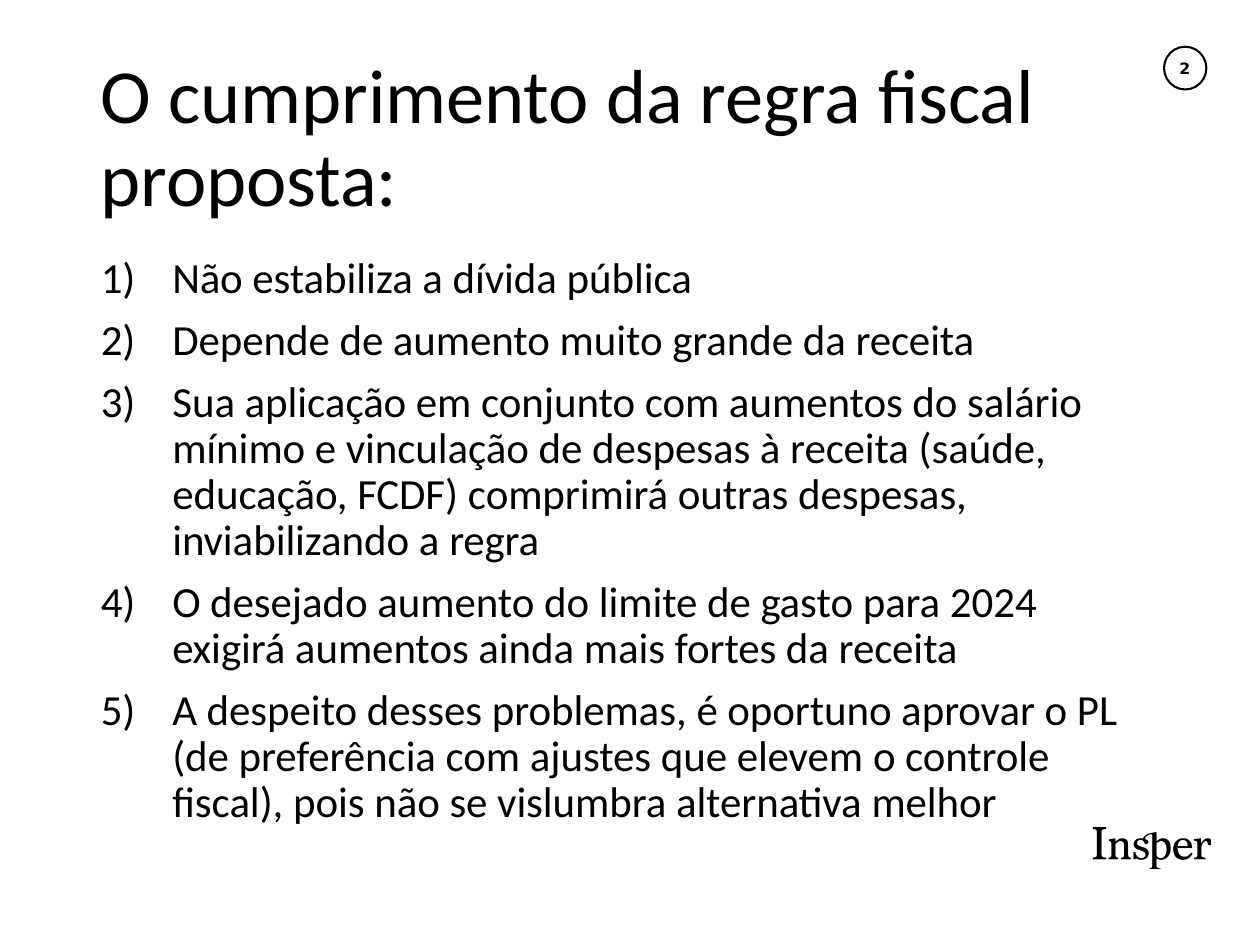

# O cumprimento da regra fiscal proposta:
Não estabiliza a dívida pública
Depende de aumento muito grande da receita
Sua aplicação em conjunto com aumentos do salário mínimo e vinculação de despesas à receita (saúde, educação, FCDF) comprimirá outras despesas, inviabilizando a regra
O desejado aumento do limite de gasto para 2024 exigirá aumentos ainda mais fortes da receita
A despeito desses problemas, é oportuno aprovar o PL (de preferência com ajustes que elevem o controle fiscal), pois não se vislumbra alternativa melhor